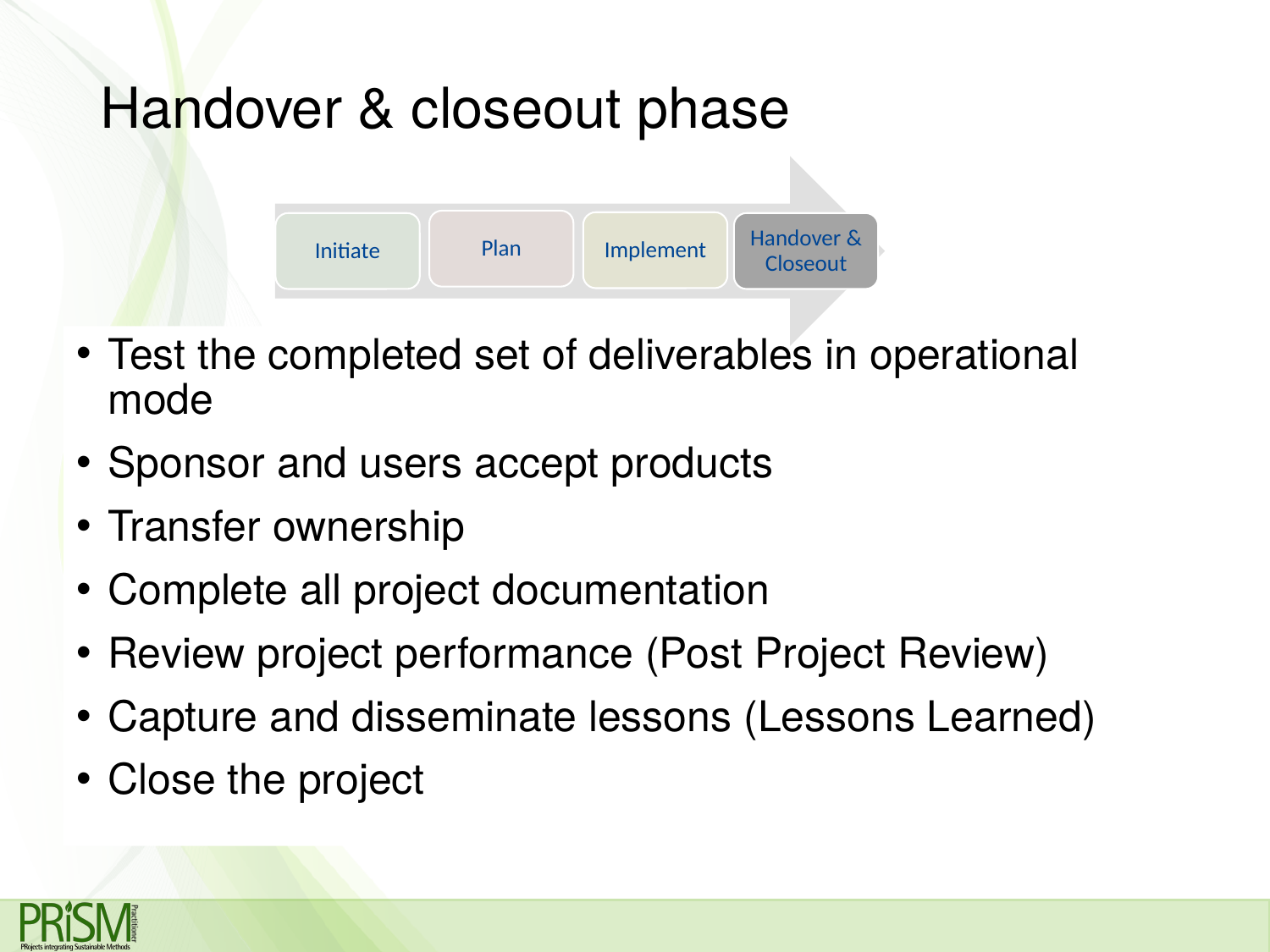

# Handover & closeout phase
Initiate
Plan
Implement
Handover & Closeout
Test the completed set of deliverables in operational mode
Sponsor and users accept products
Transfer ownership
Complete all project documentation
Review project performance (Post Project Review)
Capture and disseminate lessons (Lessons Learned)
Close the project